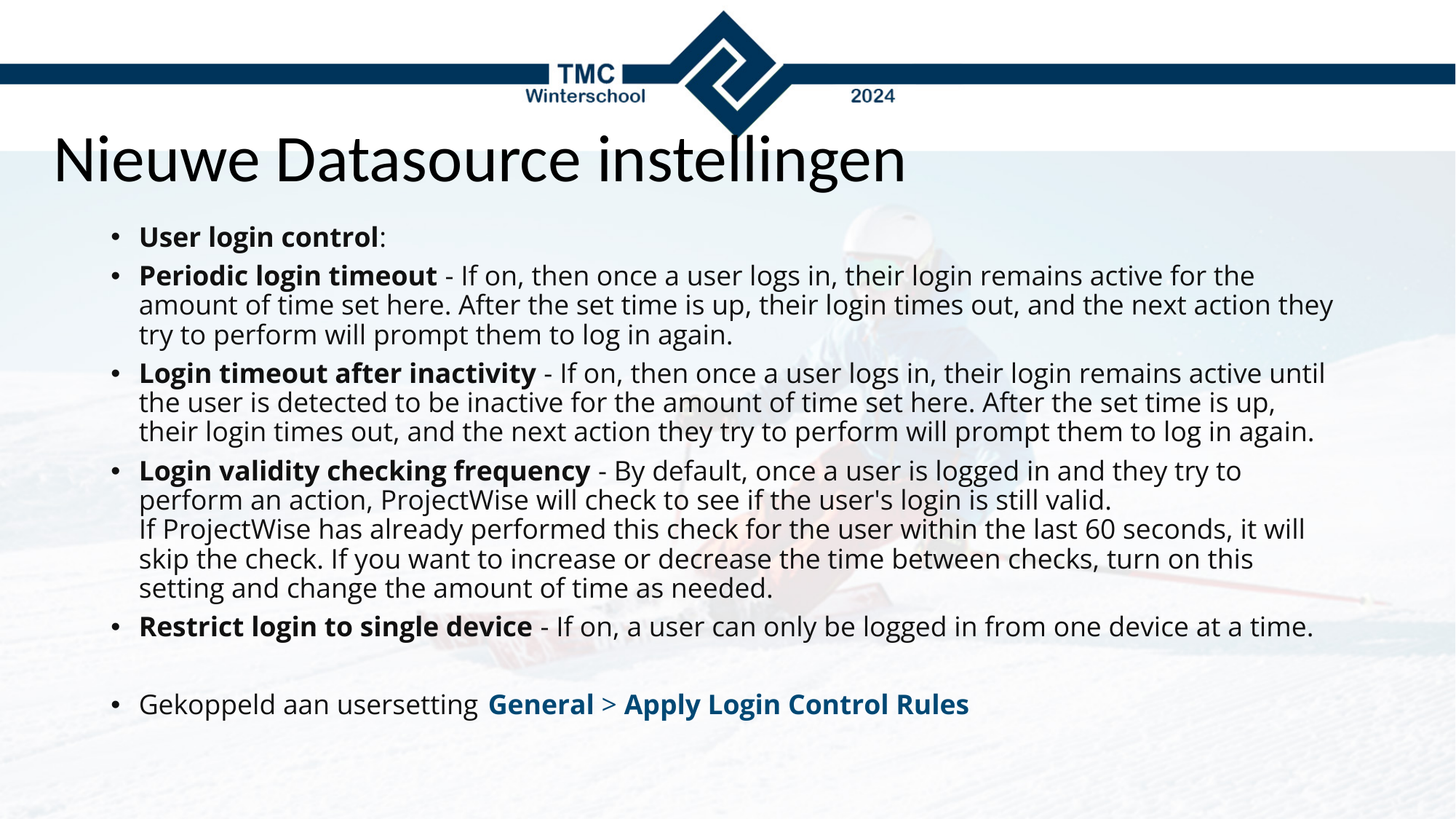

# Nieuwe Datasource instellingen
User login control:
Periodic login timeout - If on, then once a user logs in, their login remains active for the amount of time set here. After the set time is up, their login times out, and the next action they try to perform will prompt them to log in again.
Login timeout after inactivity - If on, then once a user logs in, their login remains active until the user is detected to be inactive for the amount of time set here. After the set time is up, their login times out, and the next action they try to perform will prompt them to log in again.
Login validity checking frequency - By default, once a user is logged in and they try to perform an action, ProjectWise will check to see if the user's login is still valid. If ProjectWise has already performed this check for the user within the last 60 seconds, it will skip the check. If you want to increase or decrease the time between checks, turn on this setting and change the amount of time as needed.
Restrict login to single device - If on, a user can only be logged in from one device at a time.

Gekoppeld aan usersetting		General > Apply Login Control Rules